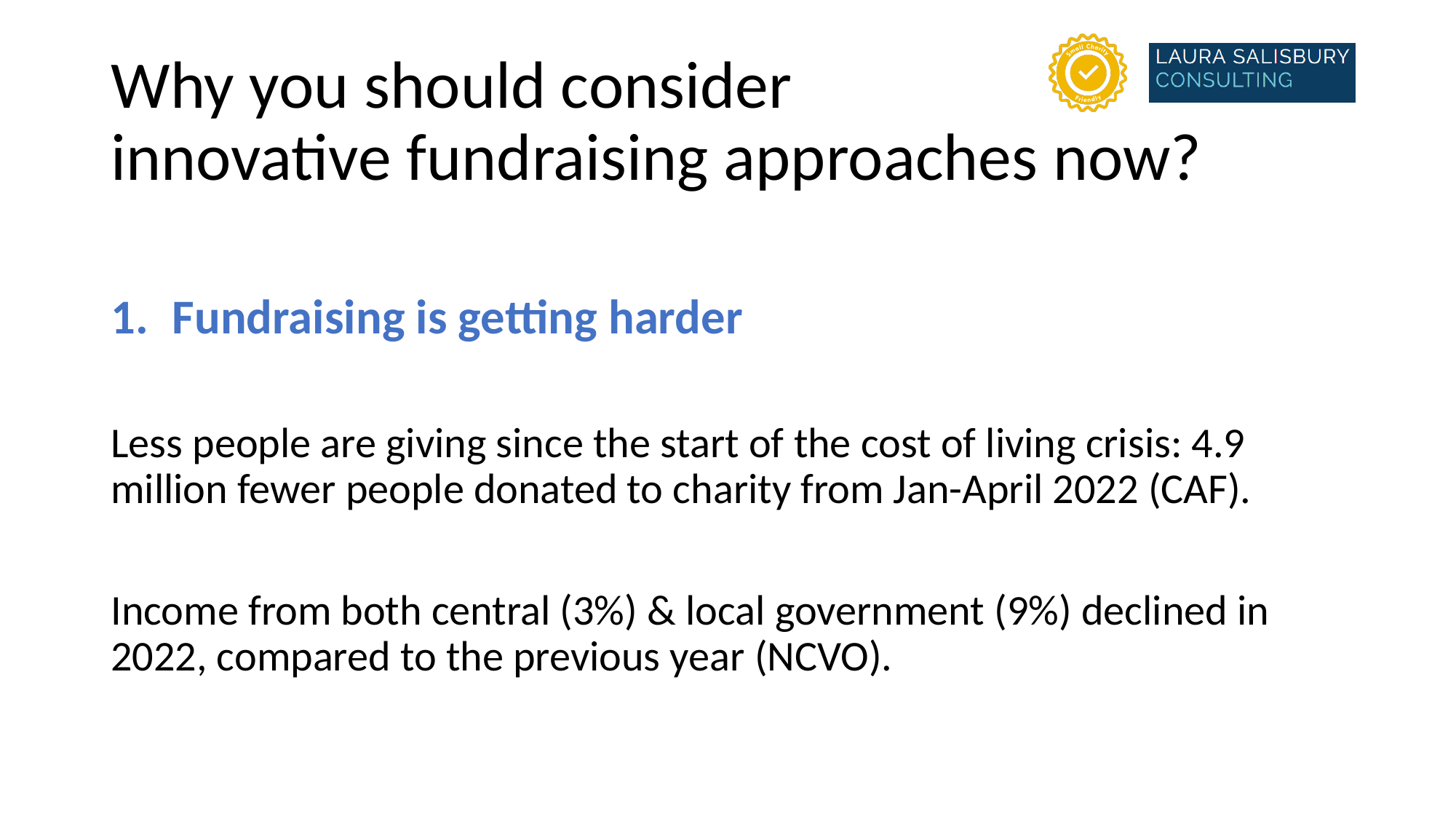

# Why you should consider innovative fundraising approaches now?

Fundraising is getting harder

Less people are giving since the start of the cost of living crisis: 4.9 million fewer people donated to charity from Jan-April 2022 (CAF).

Income from both central (3%) & local government (9%) declined in 2022, compared to the previous year (NCVO).